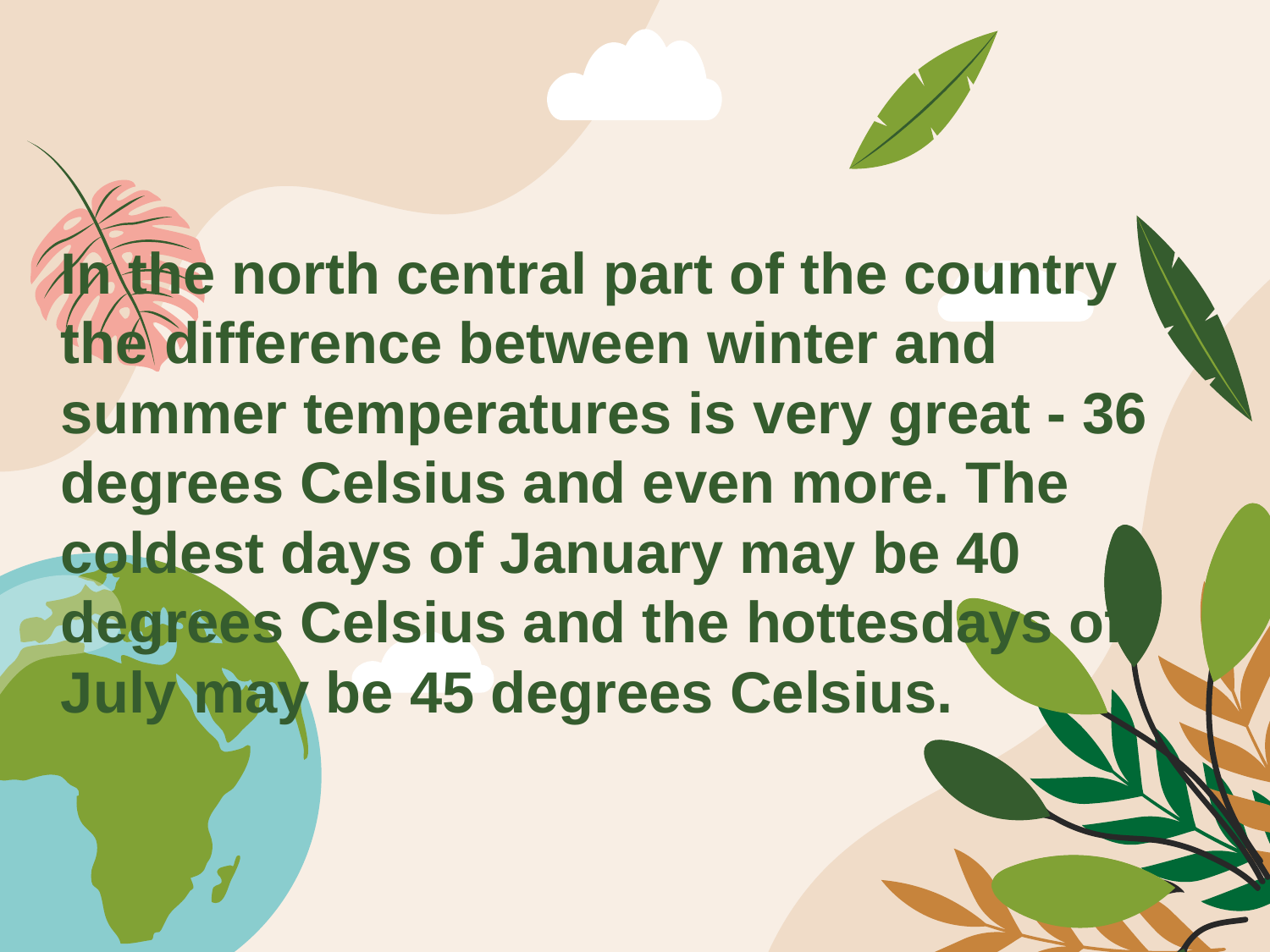

# In the north central part of the country the difference between winter and summer temperatures is very great - 36 degrees Celsius and even more. The coldest days of January may be 40 degrees Celsius and the hottesdays of July may be 45 degrees Celsius.